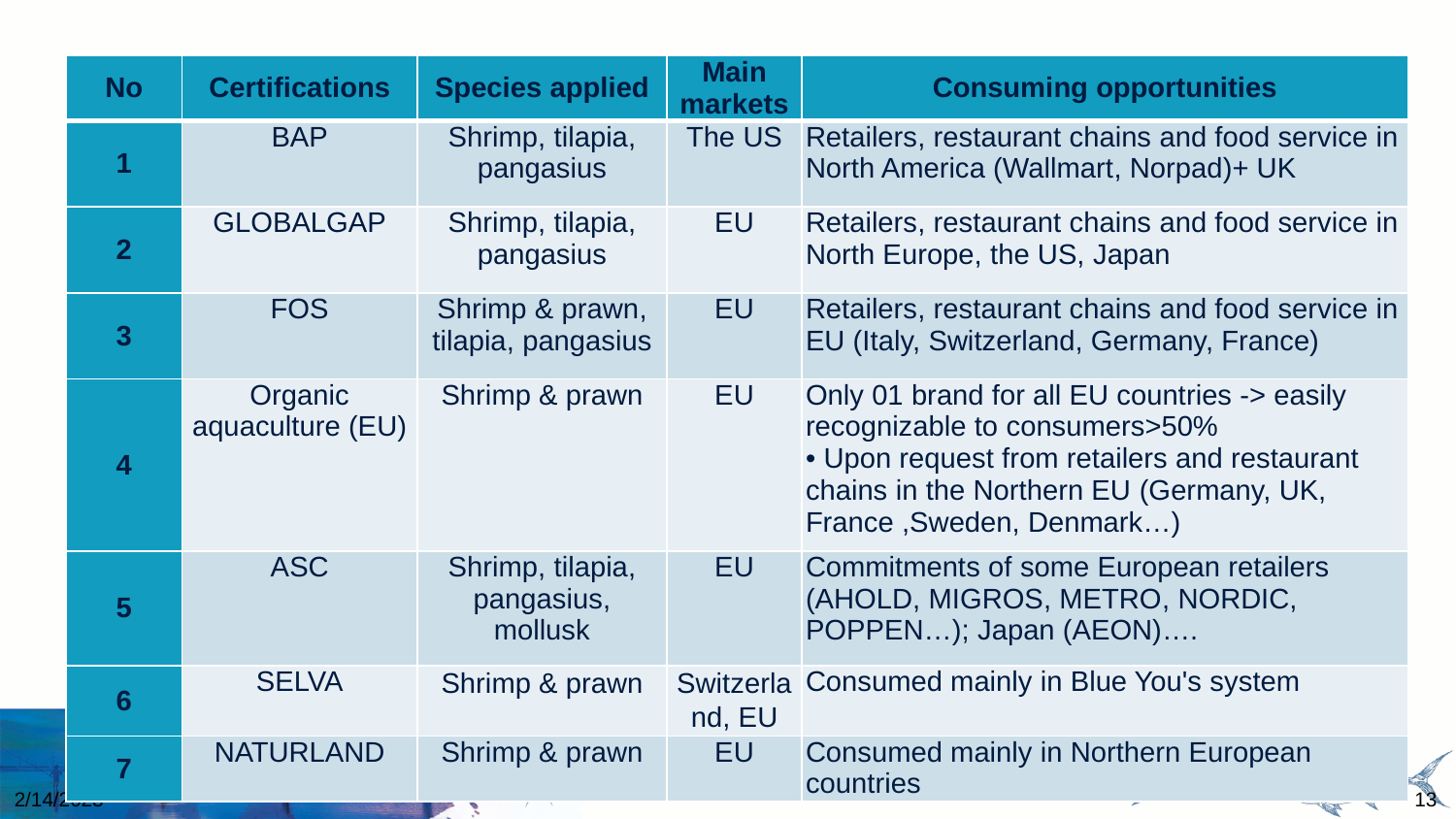

| No | Certifications | Species applied | Main markets | Consuming opportunities |
| --- | --- | --- | --- | --- |
| 1 | BAP | Shrimp, tilapia, pangasius | The US | Retailers, restaurant chains and food service in North America (Wallmart, Norpad)+ UK |
| 2 | GLOBALGAP | Shrimp, tilapia, pangasius | EU | Retailers, restaurant chains and food service in North Europe, the US, Japan |
| 3 | FOS | Shrimp & prawn, tilapia, pangasius | EU | Retailers, restaurant chains and food service in EU (Italy, Switzerland, Germany, France) |
| 4 | Organic aquaculture (EU) | Shrimp & prawn | EU | Only 01 brand for all EU countries -> easily recognizable to consumers>50% • Upon request from retailers and restaurant chains in the Northern EU (Germany, UK, France ,Sweden, Denmark…) |
| 5 | ASC | Shrimp, tilapia, pangasius, mollusk | EU | Commitments of some European retailers (AHOLD, MIGROS, METRO, NORDIC, POPPEN…); Japan (AEON)…. |
| 6 | SELVA | Shrimp & prawn | Switzerland, EU | Consumed mainly in Blue You's system |
| 7 | NATURLAND | Shrimp & prawn | EU | Consumed mainly in Northern European countries |